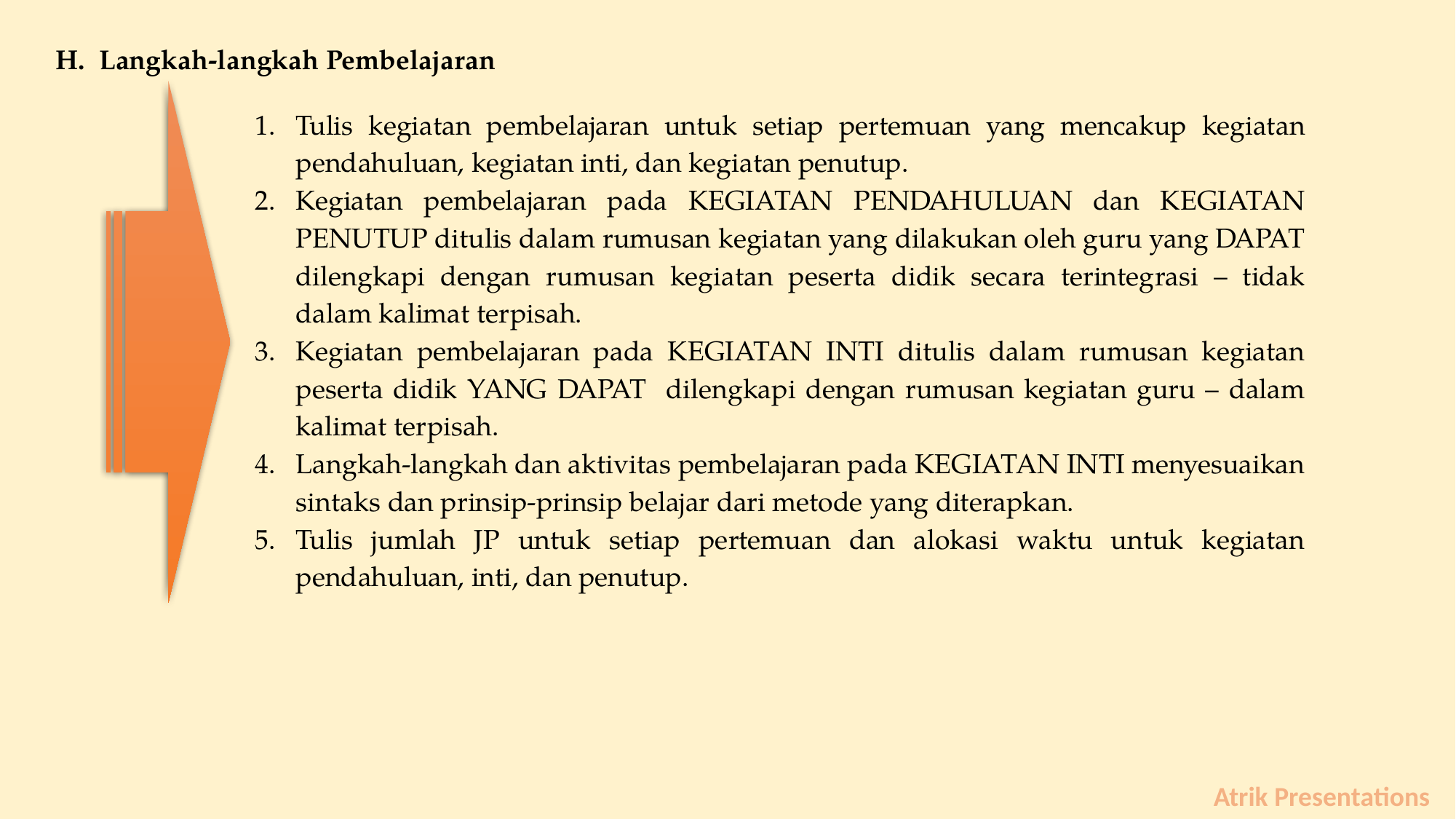

H.  Langkah-langkah Pembelajaran

Tulis kegiatan pembelajaran untuk setiap pertemuan yang mencakup kegiatan pendahuluan, kegiatan inti, dan kegiatan penutup.
Kegiatan pembelajaran pada KEGIATAN PENDAHULUAN dan KEGIATAN PENUTUP ditulis dalam rumusan kegiatan yang dilakukan oleh guru yang DAPAT dilengkapi dengan rumusan kegiatan peserta didik secara terintegrasi – tidak dalam kalimat terpisah.
Kegiatan pembelajaran pada KEGIATAN INTI ditulis dalam rumusan kegiatan peserta didik YANG DAPAT  dilengkapi dengan rumusan kegiatan guru – dalam kalimat terpisah.
Langkah-langkah dan aktivitas pembelajaran pada KEGIATAN INTI menyesuaikan sintaks dan prinsip-prinsip belajar dari metode yang diterapkan.
Tulis jumlah JP untuk setiap pertemuan dan alokasi waktu untuk kegiatan pendahuluan, inti, dan penutup.

Atrik Presentations